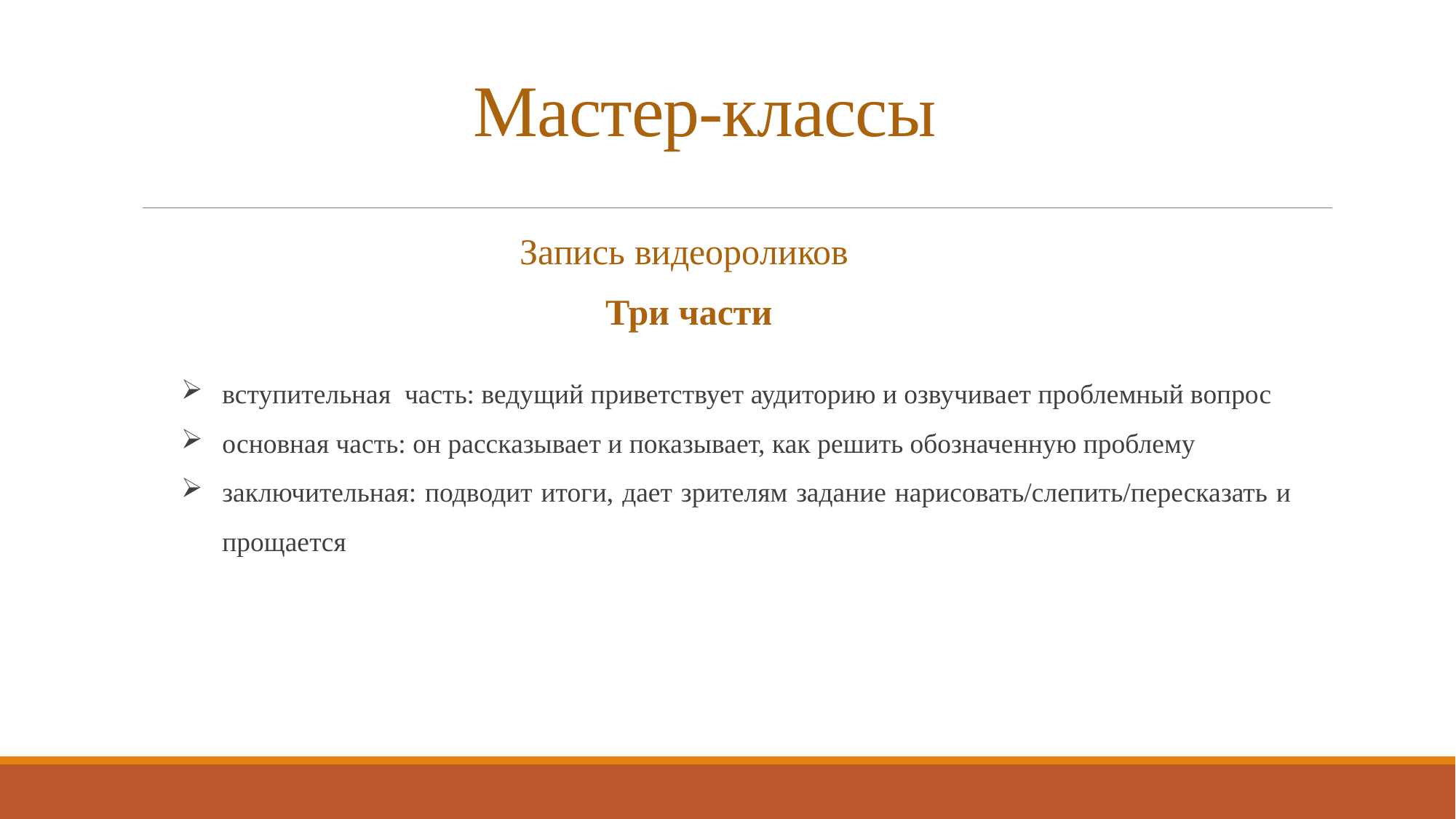

# Мастер-классы

Запись видеороликов
Три части
вступительная  часть: ведущий приветствует аудиторию и озвучивает проблемный вопрос
основная часть: он рассказывает и показывает, как решить обозначенную проблему
заключительная: подводит итоги, дает зрителям задание нарисовать/слепить/пересказать и прощается